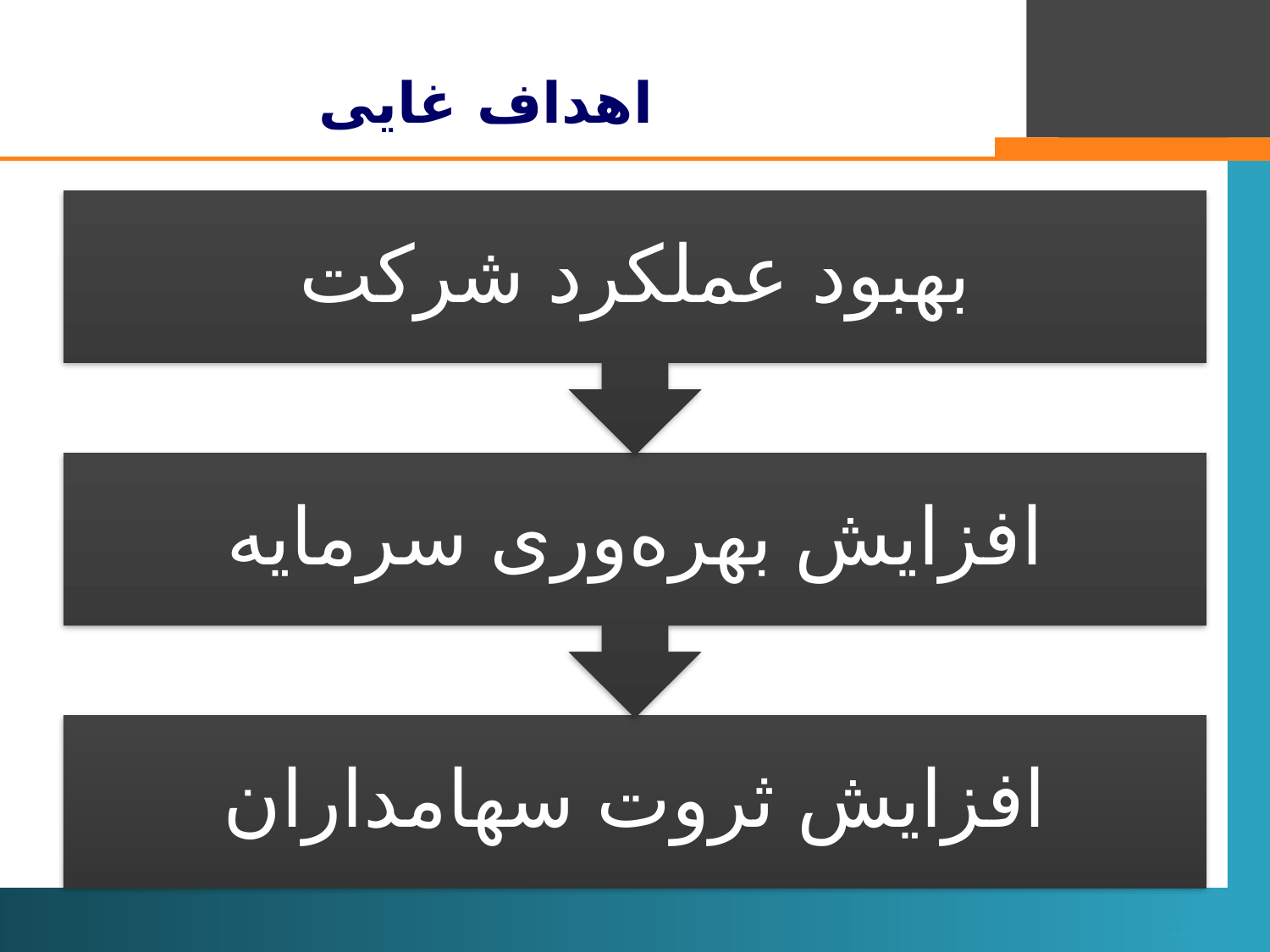

# اهداف غایی
افزایش ثروت سهامداران
افزایش بهره‌وری سرمایه
بهبود عملکرد شرکت
12